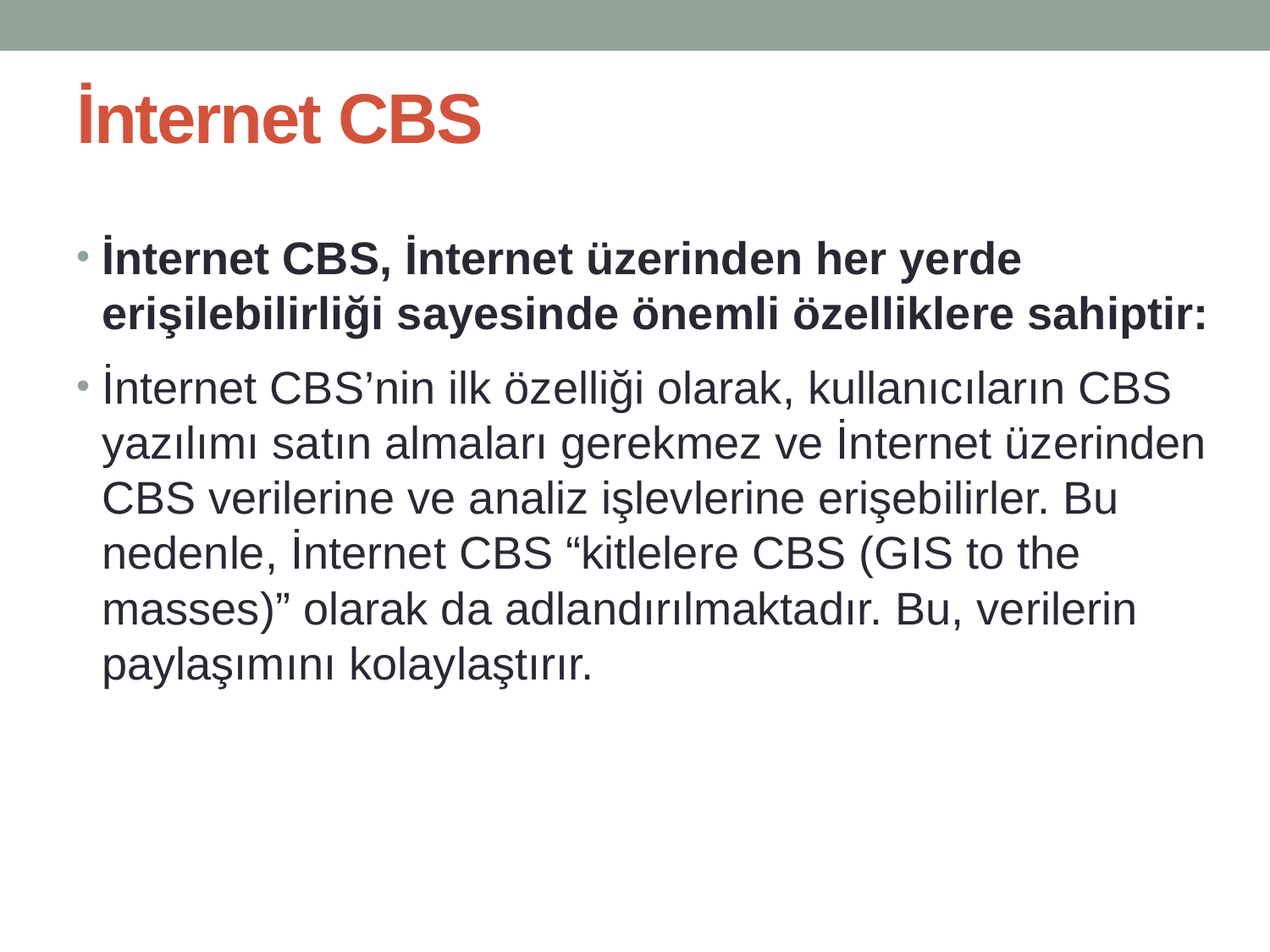

# İnternet CBS
İnternet CBS, İnternet üzerinden her yerde erişilebilirliği sayesinde önemli özelliklere sahiptir:
İnternet CBS’nin ilk özelliği olarak, kullanıcıların CBS yazılımı satın almaları gerekmez ve İnternet üzerinden CBS verilerine ve analiz işlevlerine erişebilirler. Bu nedenle, İnternet CBS “kitlelere CBS (GIS to the masses)” olarak da adlandırılmaktadır. Bu, verilerin paylaşımını kolaylaştırır.